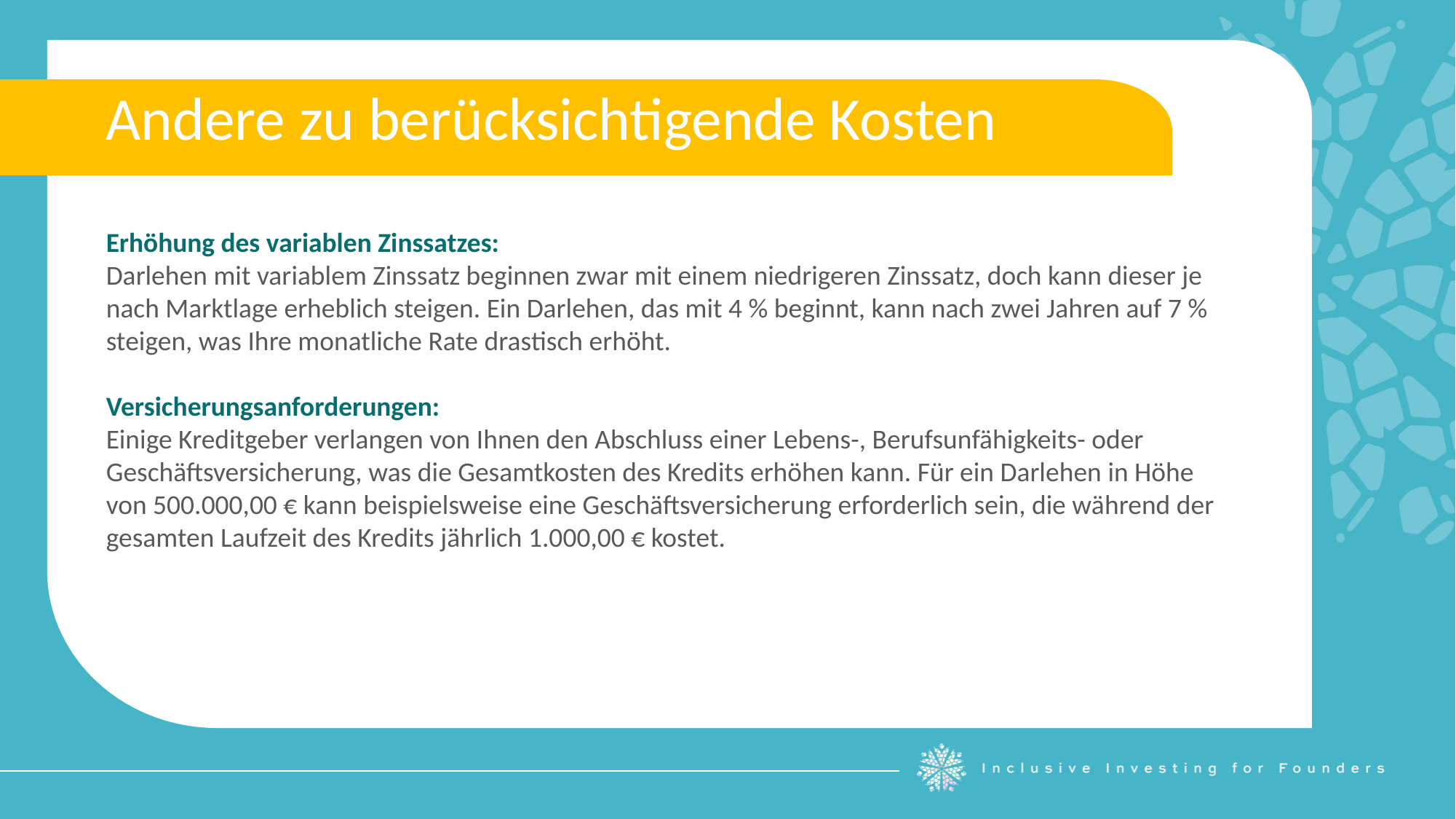

Andere zu berücksichtigende Kosten

Erhöhung des variablen Zinssatzes:
Darlehen mit variablem Zinssatz beginnen zwar mit einem niedrigeren Zinssatz, doch kann dieser je nach Marktlage erheblich steigen. Ein Darlehen, das mit 4 % beginnt, kann nach zwei Jahren auf 7 % steigen, was Ihre monatliche Rate drastisch erhöht.

Versicherungsanforderungen:
Einige Kreditgeber verlangen von Ihnen den Abschluss einer Lebens-, Berufsunfähigkeits- oder Geschäftsversicherung, was die Gesamtkosten des Kredits erhöhen kann. Für ein Darlehen in Höhe von 500.000,00 € kann beispielsweise eine Geschäftsversicherung erforderlich sein, die während der gesamten Laufzeit des Kredits jährlich 1.000,00 € kostet.